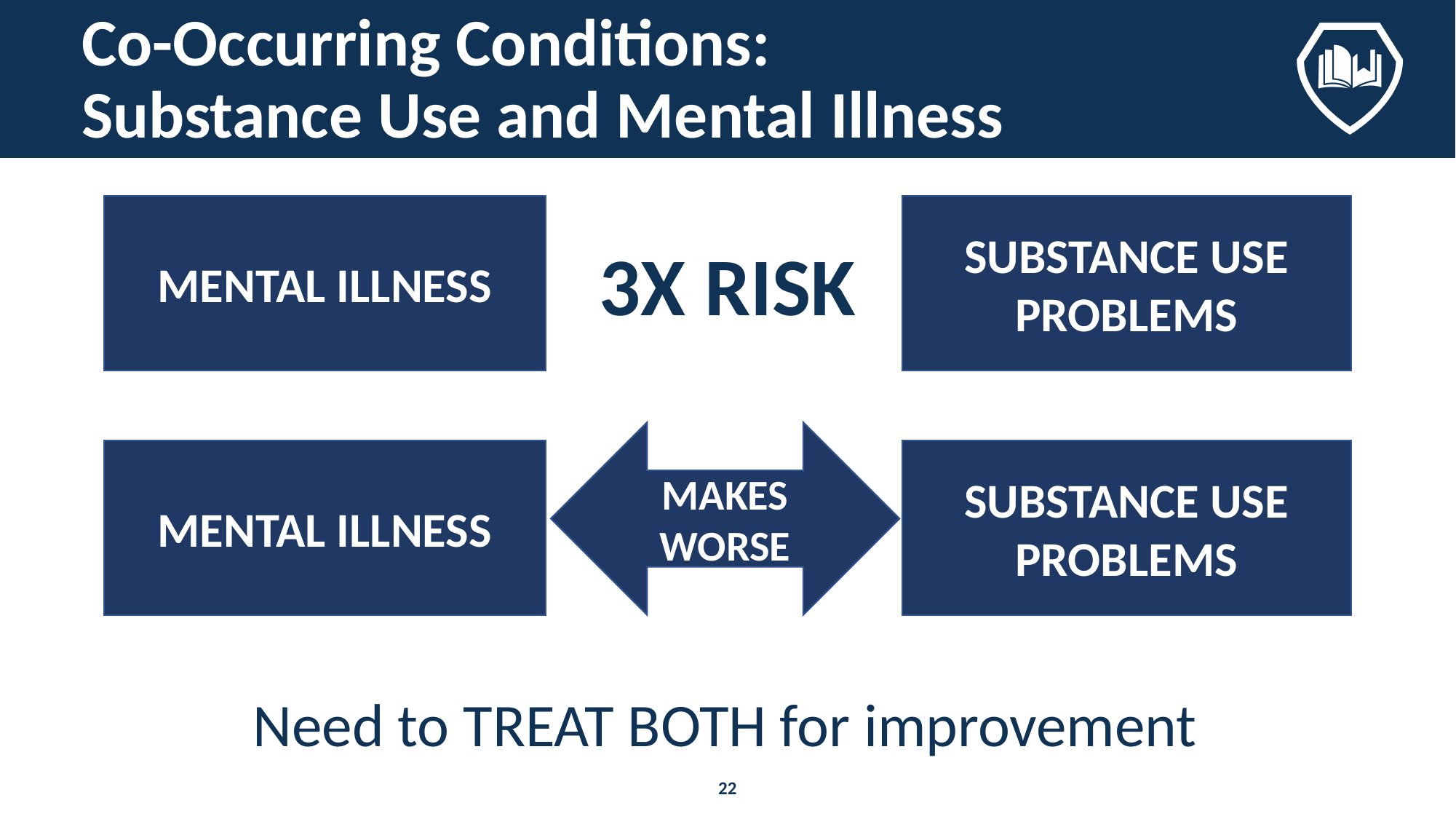

# Co-Occurring Conditions: Substance Use and Mental Illness
MENTAL ILLNESS
SUBSTANCE USE PROBLEMS
3X RISK
MAKES
WORSE
MENTAL ILLNESS
SUBSTANCE USE PROBLEMS
Need to TREAT BOTH for improvement